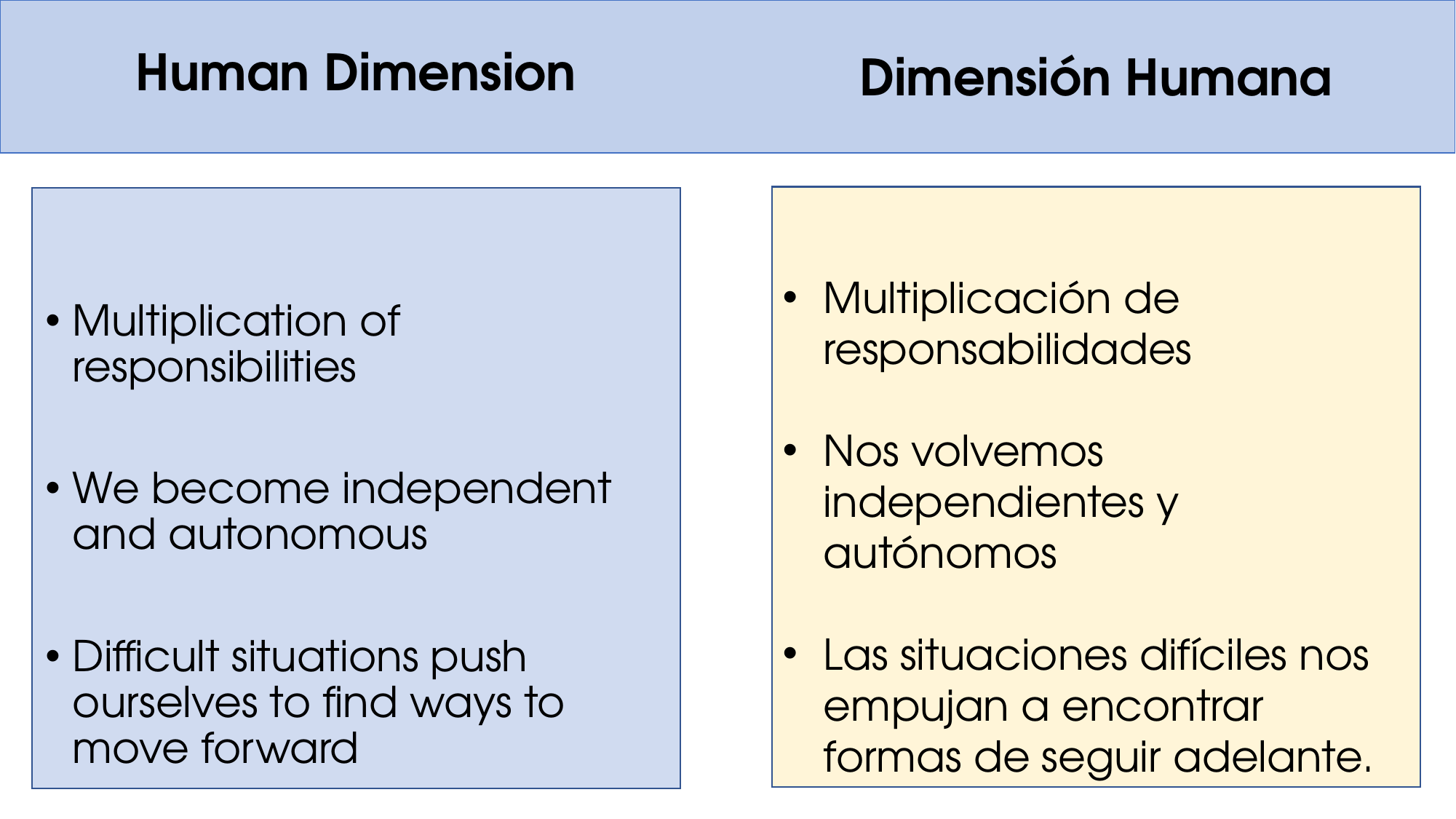

Human Dimension
Dimensión Humana

Multiplicación de responsabilidades

Nos volvemos independientes y autónomos

Las situaciones difíciles nos empujan a encontrar formas de seguir adelante.
Multiplication of responsibilities

We become independent and autonomous

Difficult situations push ourselves to find ways to move forward